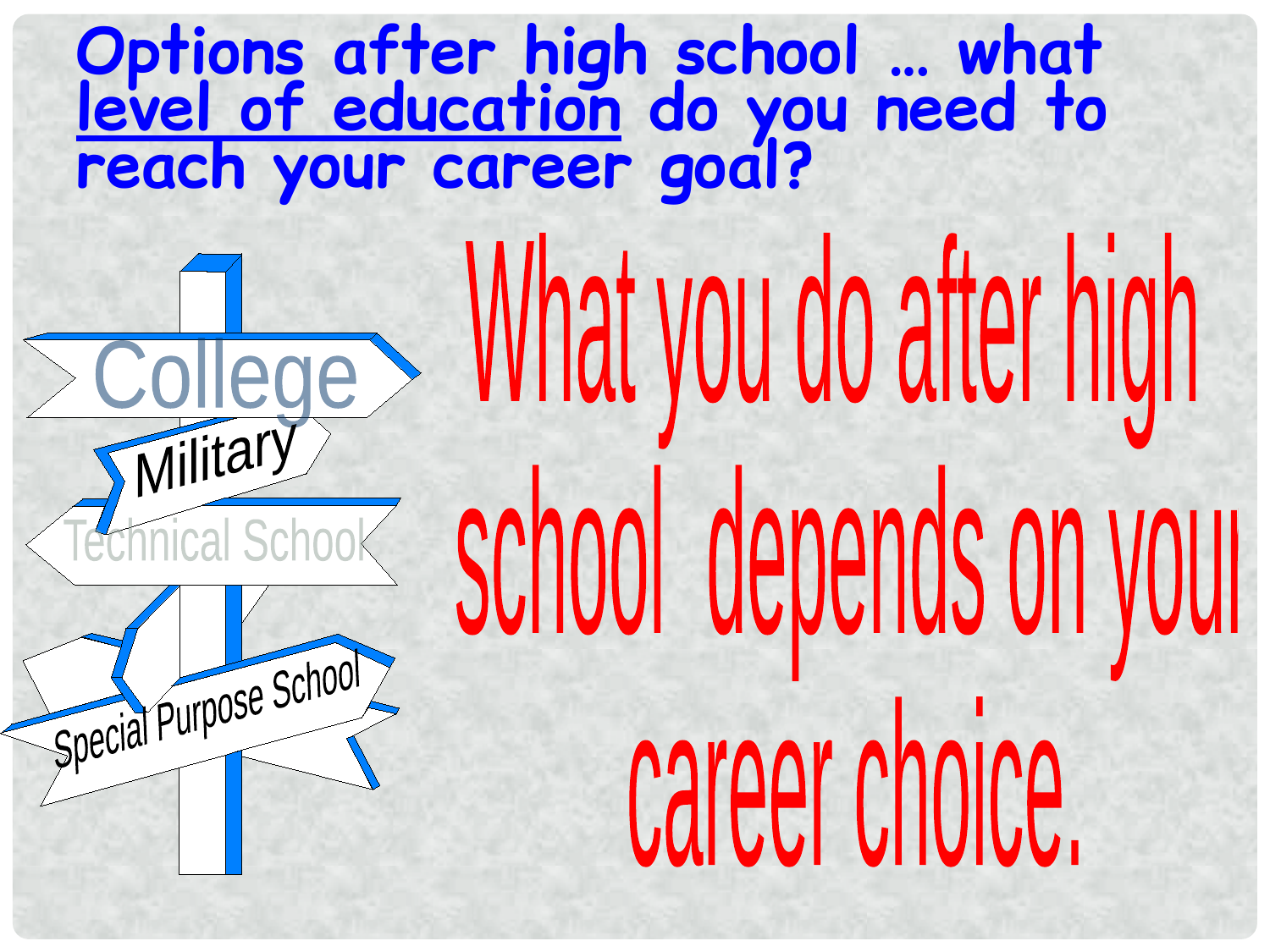

Options after high school … what level of education do you need to reach your career goal?
What you do after high
 school  depends on your
 career choice.

College
Military
Technical School
Special Purpose School